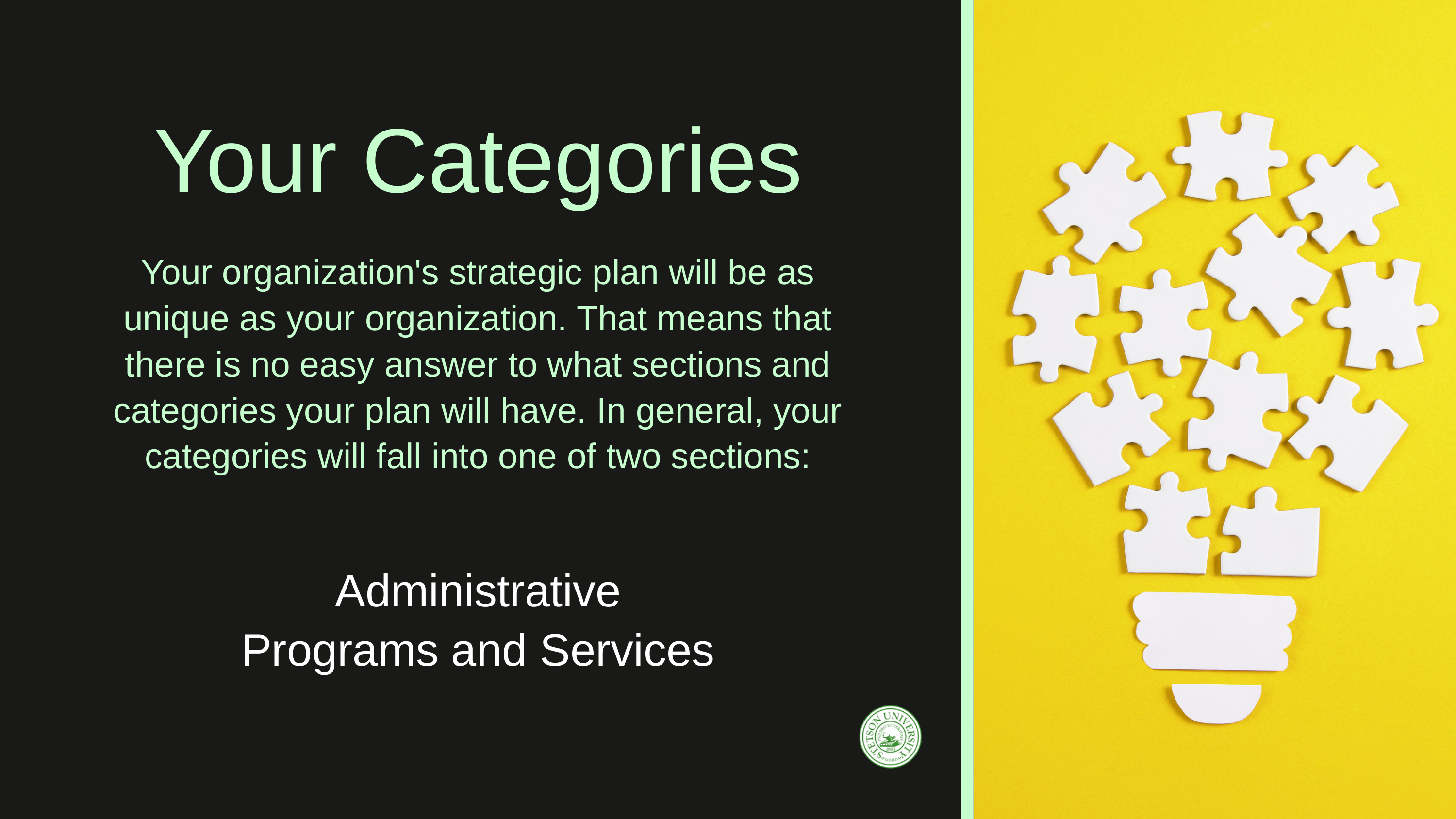

Your Categories
Your organization's strategic plan will be as unique as your organization. That means that there is no easy answer to what sections and categories your plan will have. In general, your categories will fall into one of two sections:

Administrative
Programs and Services